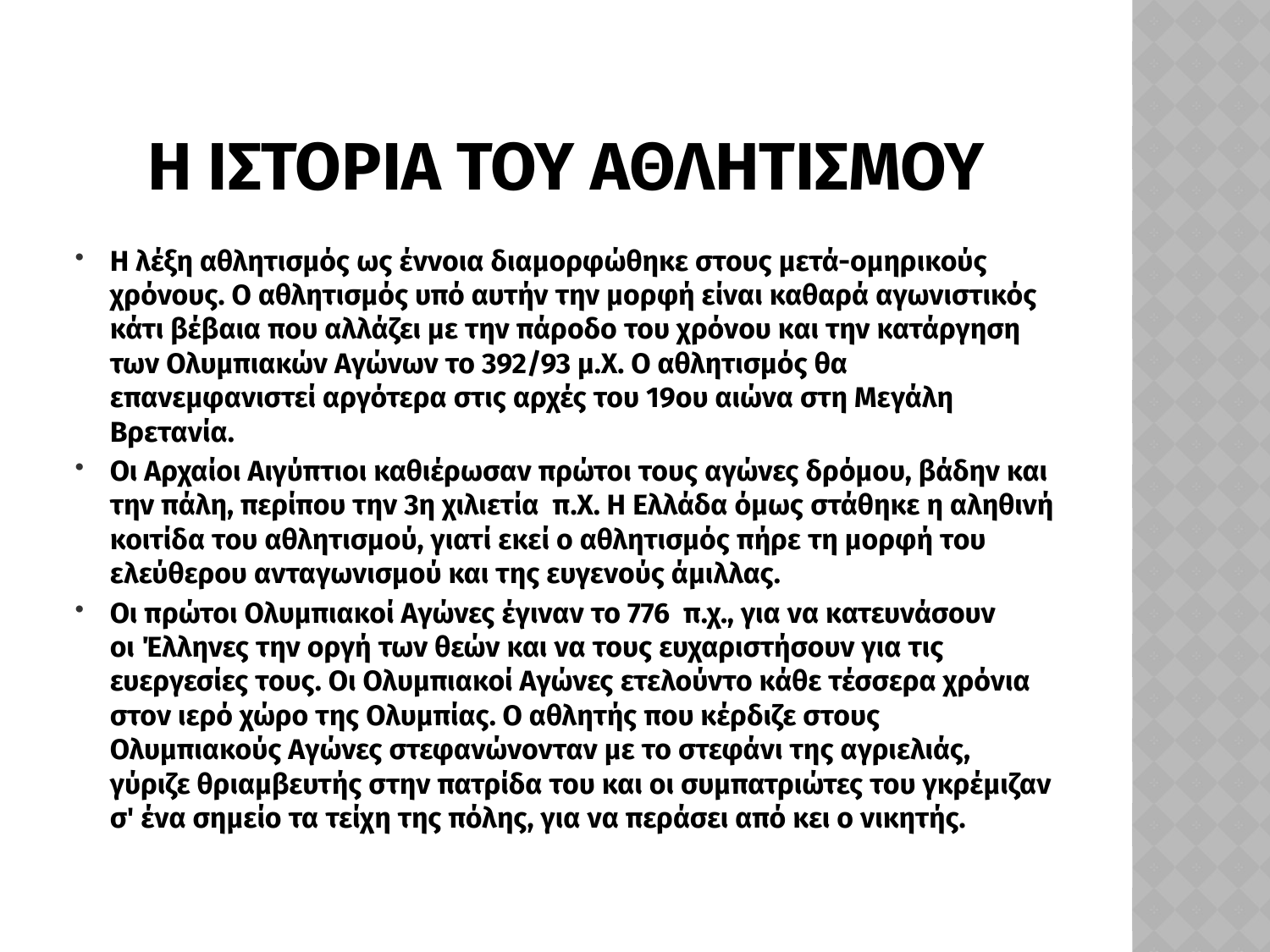

# Η ιστορια του αθλητισμου
Η λέξη αθλητισμός ως έννοια διαμορφώθηκε στους μετά-ομηρικούς χρόνους. Ο αθλητισμός υπό αυτήν την μορφή είναι καθαρά αγωνιστικός κάτι βέβαια που αλλάζει με την πάροδο του χρόνου και την κατάργηση των Ολυμπιακών Αγώνων το 392/93 μ.X. Ο αθλητισμός θα επανεμφανιστεί αργότερα στις αρχές του 19ου αιώνα στη Μεγάλη Βρετανία.
Οι Αρχαίοι Αιγύπτιοι καθιέρωσαν πρώτοι τους αγώνες δρόμου, βάδην και την πάλη, περίπου την 3η χιλιετία  π.X. Η Ελλάδα όμως στάθηκε η αληθινή κοιτίδα του αθλητισμού, γιατί εκεί ο αθλητισμός πήρε τη μορφή του ελεύθερου ανταγωνισμού και της ευγενούς άμιλλας.
Οι πρώτοι Ολυμπιακοί Αγώνες έγιναν το 776  π.χ., για να κατευνάσουν οι Έλληνες την οργή των θεών και να τους ευχαριστήσουν για τις ευεργεσίες τους. Οι Ολυμπιακοί Αγώνες ετελούντο κάθε τέσσερα χρόνια στον ιερό χώρο της Ολυμπίας. Ο αθλητής που κέρδιζε στους Ολυμπιακούς Αγώνες στεφανώνονταν με το στεφάνι της αγριελιάς, γύριζε θριαμβευτής στην πατρίδα του και οι συμπατριώτες του γκρέμιζαν σ' ένα σημείο τα τείχη της πόλης, για να περάσει από κει ο νικητής.